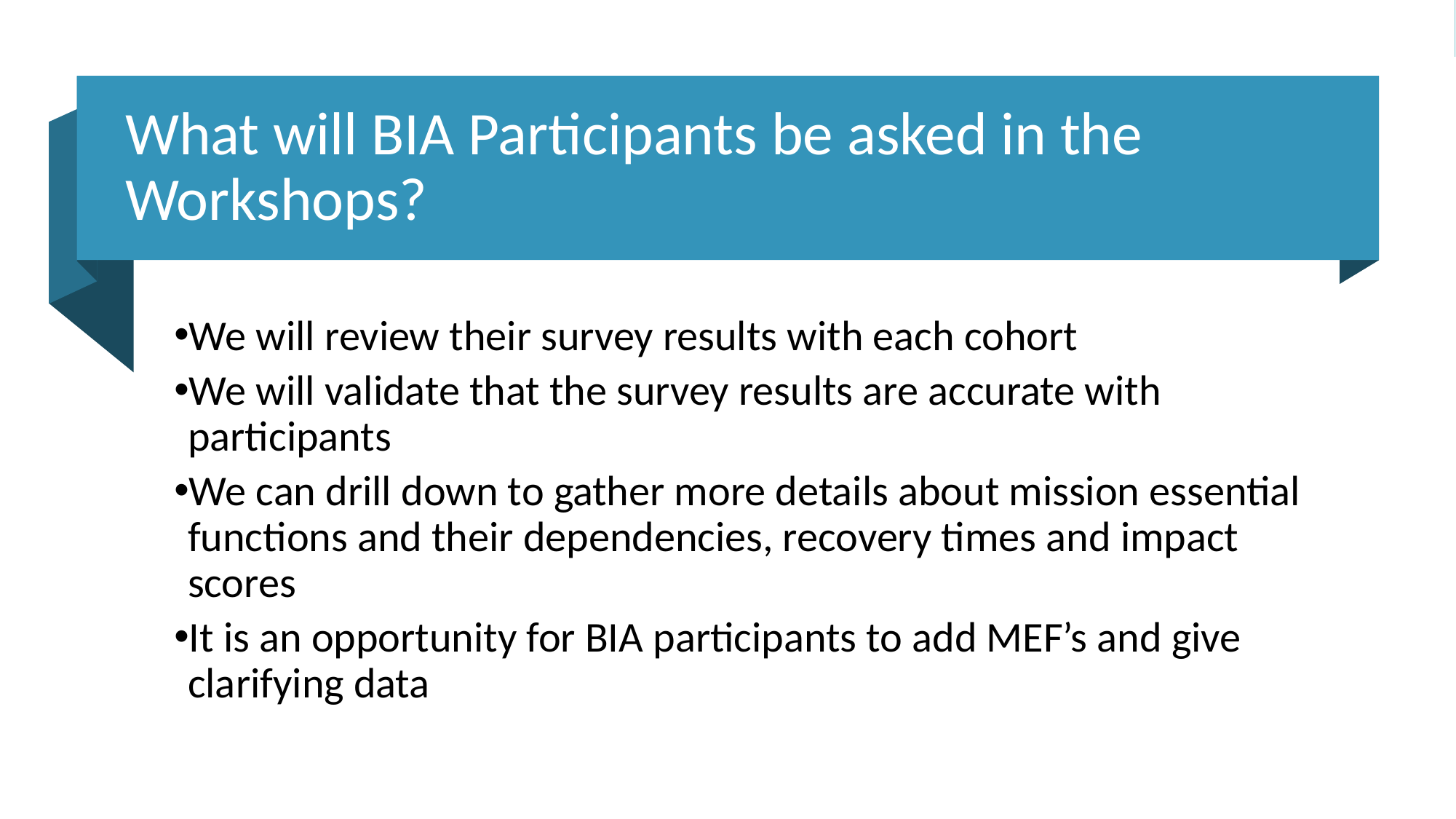

# What will BIA Participants be asked in the Workshops?

We will review their survey results with each cohort
We will validate that the survey results are accurate with participants
We can drill down to gather more details about mission essential functions and their dependencies, recovery times and impact scores
It is an opportunity for BIA participants to add MEF’s and give clarifying data